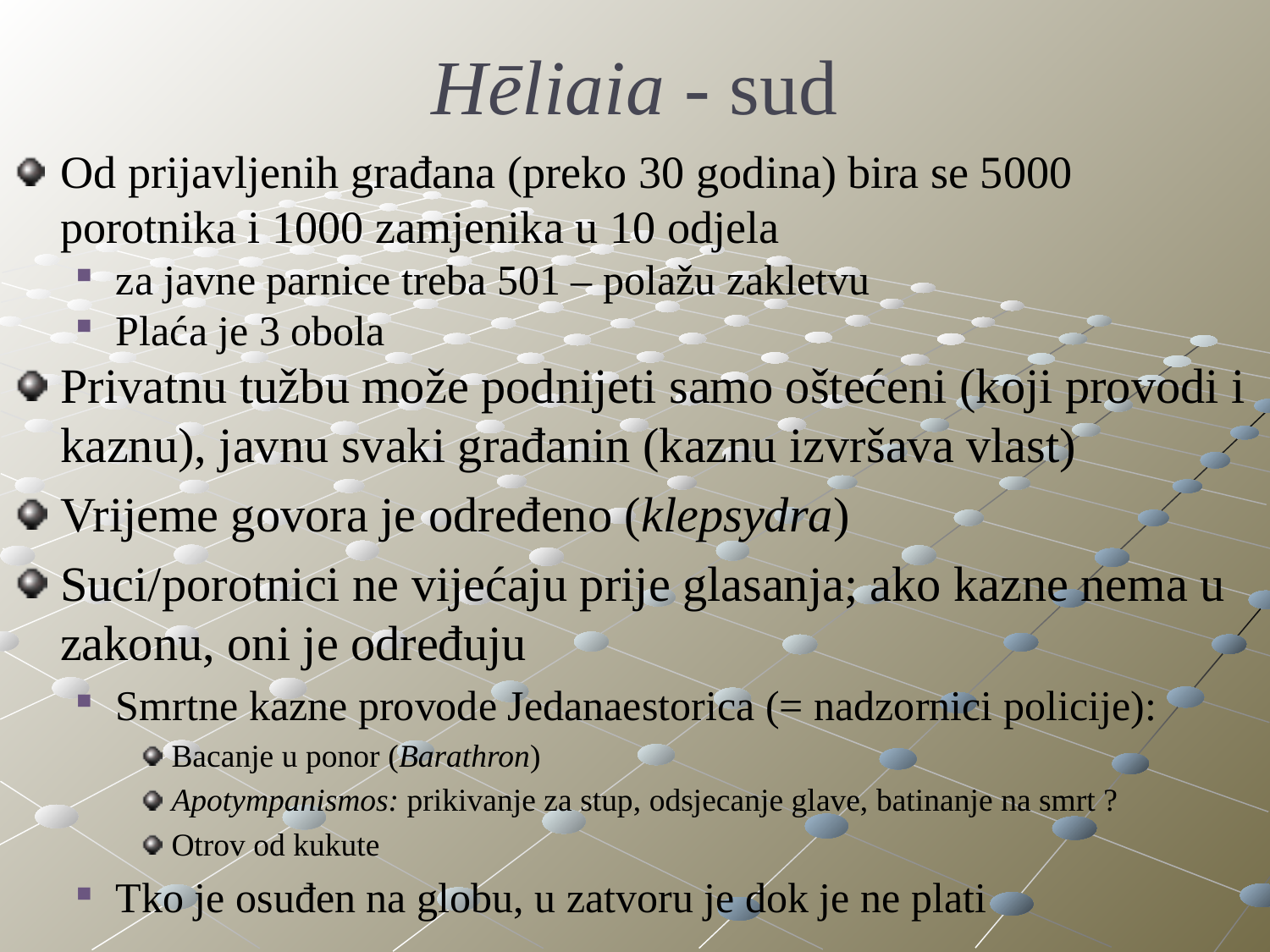

# Hēliaia - sud
Od prijavljenih građana (preko 30 godina) bira se 5000 porotnika i 1000 zamjenika u 10 odjela
za javne parnice treba 501 – polažu zakletvu
Plaća je 3 obola
Privatnu tužbu može podnijeti samo oštećeni (koji provodi i kaznu), javnu svaki građanin (kaznu izvršava vlast)
Vrijeme govora je određeno (klepsydra)
Suci/porotnici ne vijećaju prije glasanja; ako kazne nema u zakonu, oni je određuju
Smrtne kazne provode Jedanaestorica (= nadzornici policije):
Bacanje u ponor (Barathron)
Apotympanismos: prikivanje za stup, odsjecanje glave, batinanje na smrt ?
Otrov od kukute
Tko je osuđen na globu, u zatvoru je dok je ne plati